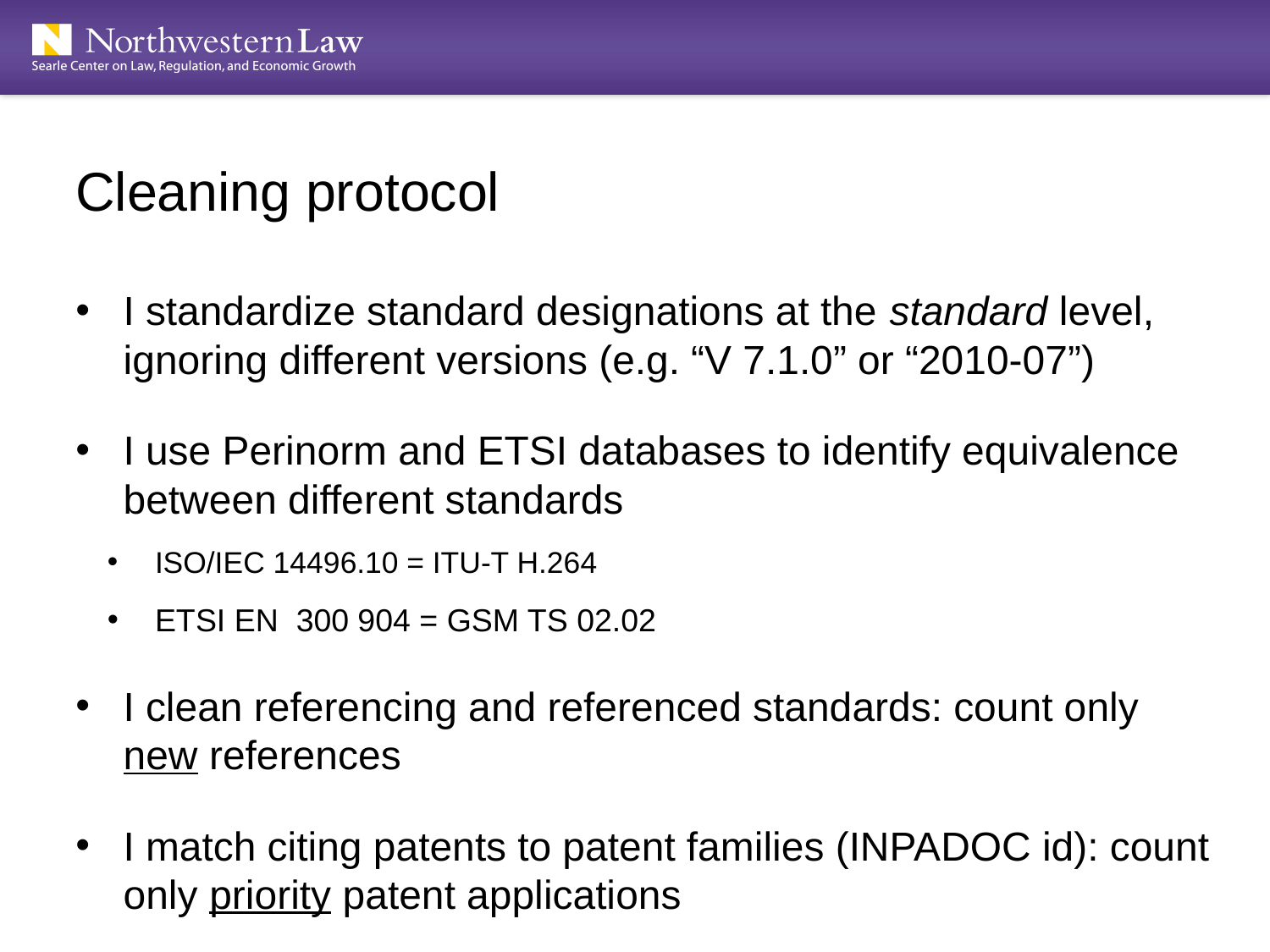

Cleaning protocol
I standardize standard designations at the standard level, ignoring different versions (e.g. “V 7.1.0” or “2010-07”)
I use Perinorm and ETSI databases to identify equivalence between different standards
ISO/IEC 14496.10 = ITU-T H.264
ETSI EN  300 904 = GSM TS 02.02
I clean referencing and referenced standards: count only new references
I match citing patents to patent families (INPADOC id): count only priority patent applications